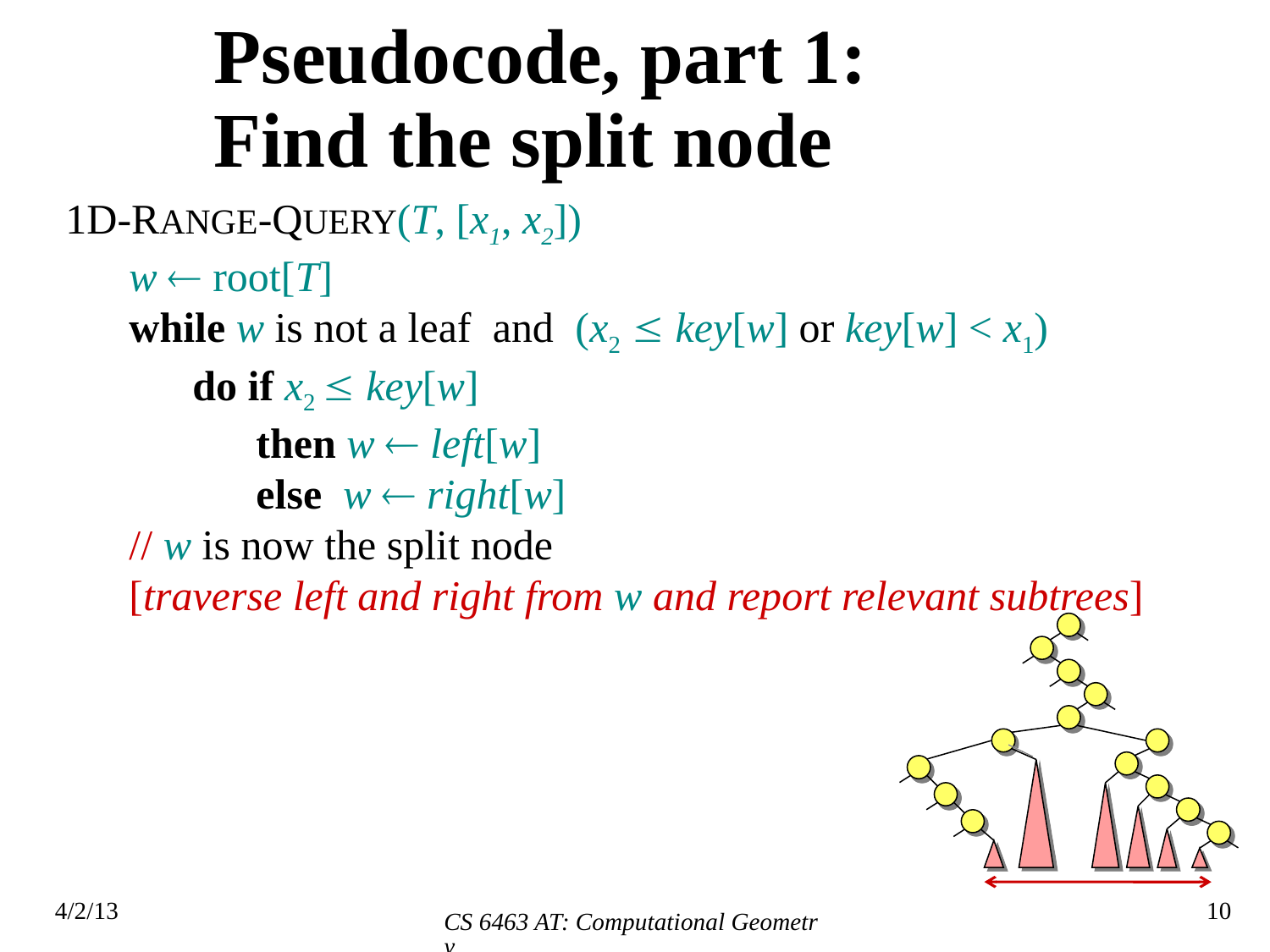

# Pseudocode, part 1: Find the split node
1D-RANGE-QUERY(T, [x1, x2])
w ← root[T]
while w is not a leaf  and  (x2 ≤ key[w] or key[w] < x1)
do if x2 ≤ key[w]
then w ← left[w]
else  w ← right[w]
// w is now the split node
[traverse left and right from w and report relevant subtrees]

CS 6463 AT: Computational Geometry